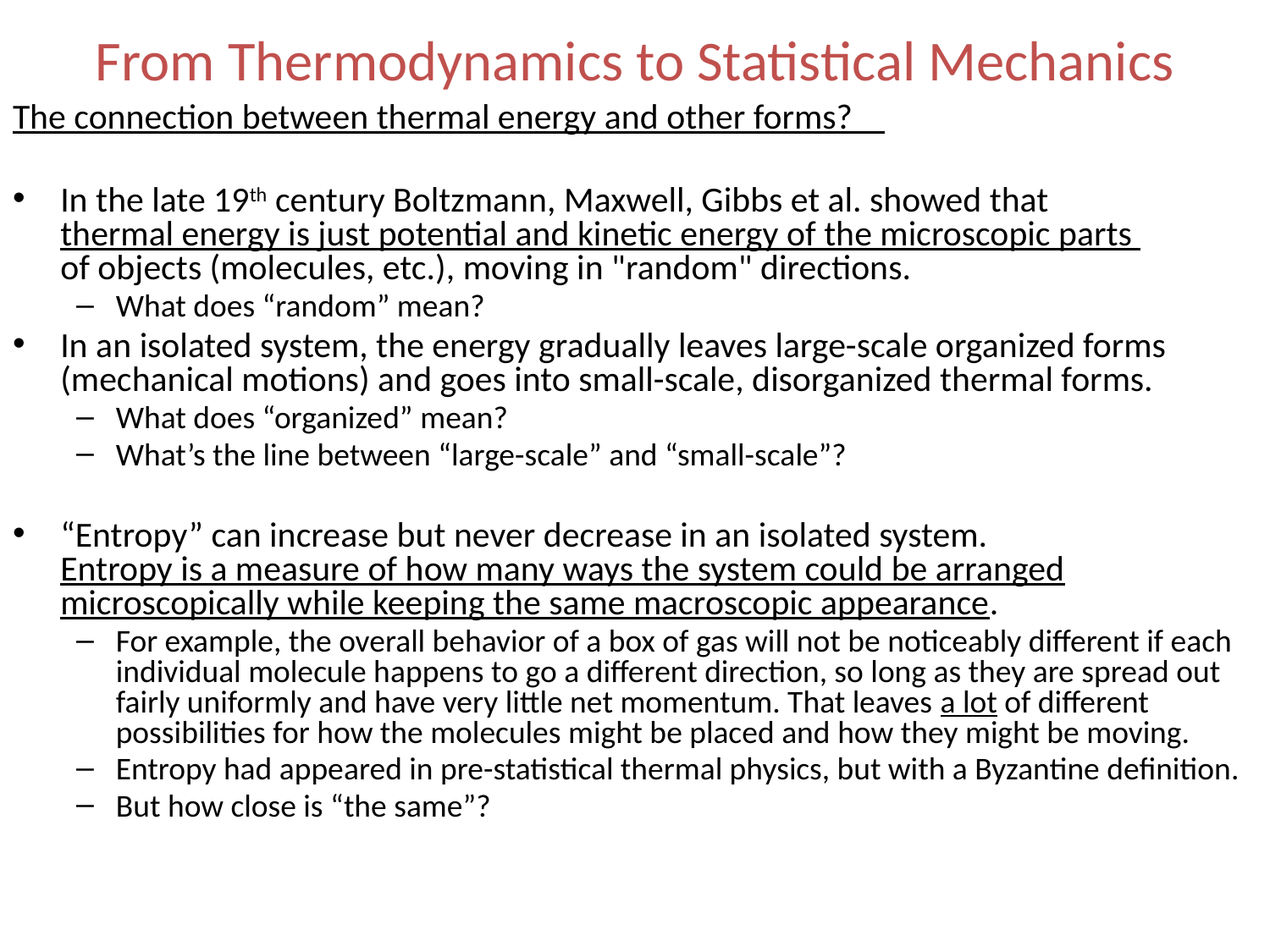

# From Thermodynamics to Statistical Mechanics
The connection between thermal energy and other forms?
In the late 19th century Boltzmann, Maxwell, Gibbs et al. showed that
thermal energy is just potential and kinetic energy of the microscopic parts
of objects (molecules, etc.), moving in "random" directions.
What does “random” mean?
In an isolated system, the energy gradually leaves large-scale organized forms (mechanical motions) and goes into small-scale, disorganized thermal forms.
What does “organized” mean?
What’s the line between “large-scale” and “small-scale”?

“Entropy” can increase but never decrease in an isolated system.
Entropy is a measure of how many ways the system could be arranged microscopically while keeping the same macroscopic appearance.
For example, the overall behavior of a box of gas will not be noticeably different if each individual molecule happens to go a different direction, so long as they are spread out fairly uniformly and have very little net momentum. That leaves a lot of different possibilities for how the molecules might be placed and how they might be moving.
Entropy had appeared in pre-statistical thermal physics, but with a Byzantine definition.
But how close is “the same”?